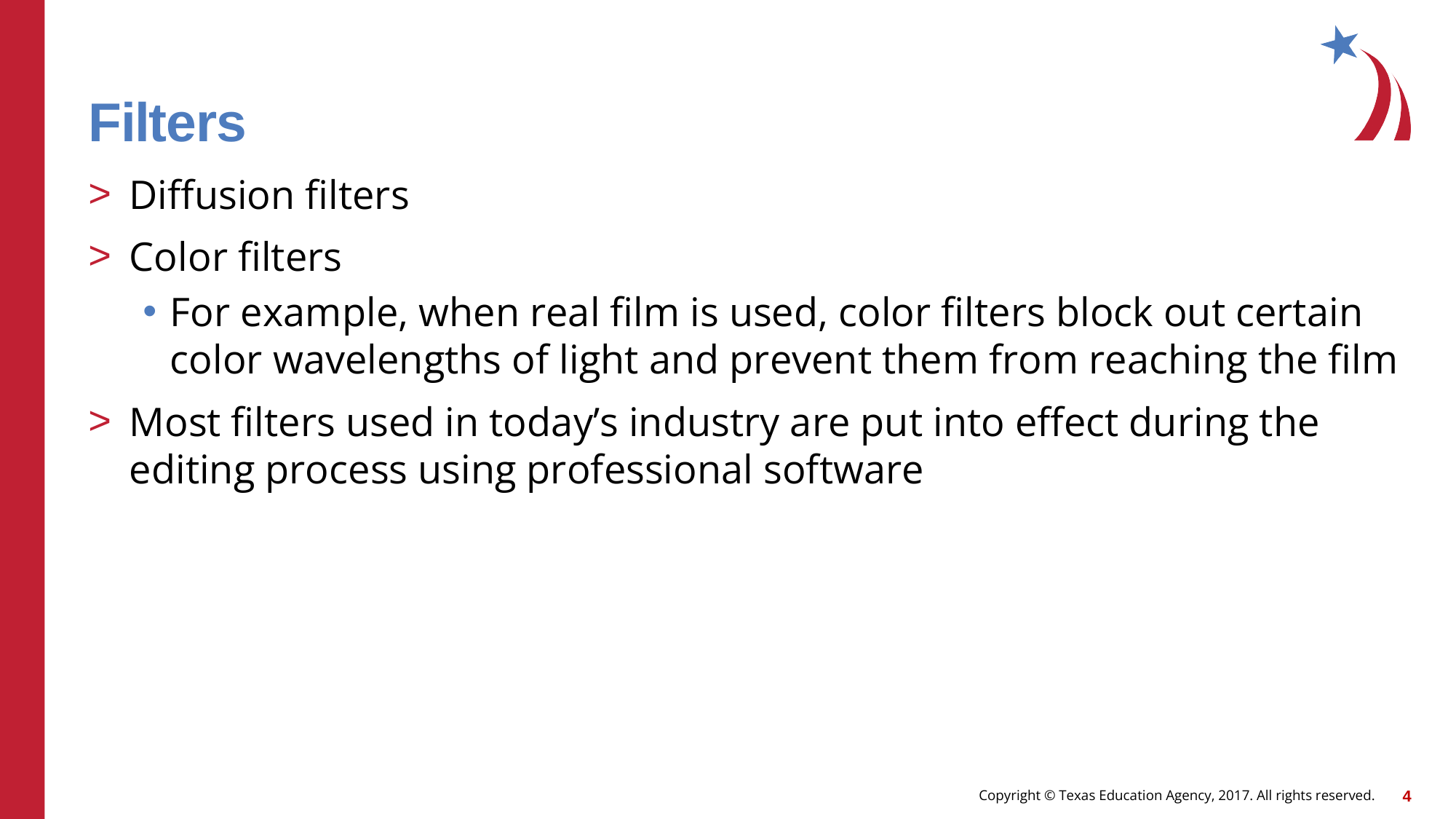

# Filters
Diffusion filters
Color filters
For example, when real film is used, color filters block out certain color wavelengths of light and prevent them from reaching the film
Most filters used in today’s industry are put into effect during the editing process using professional software